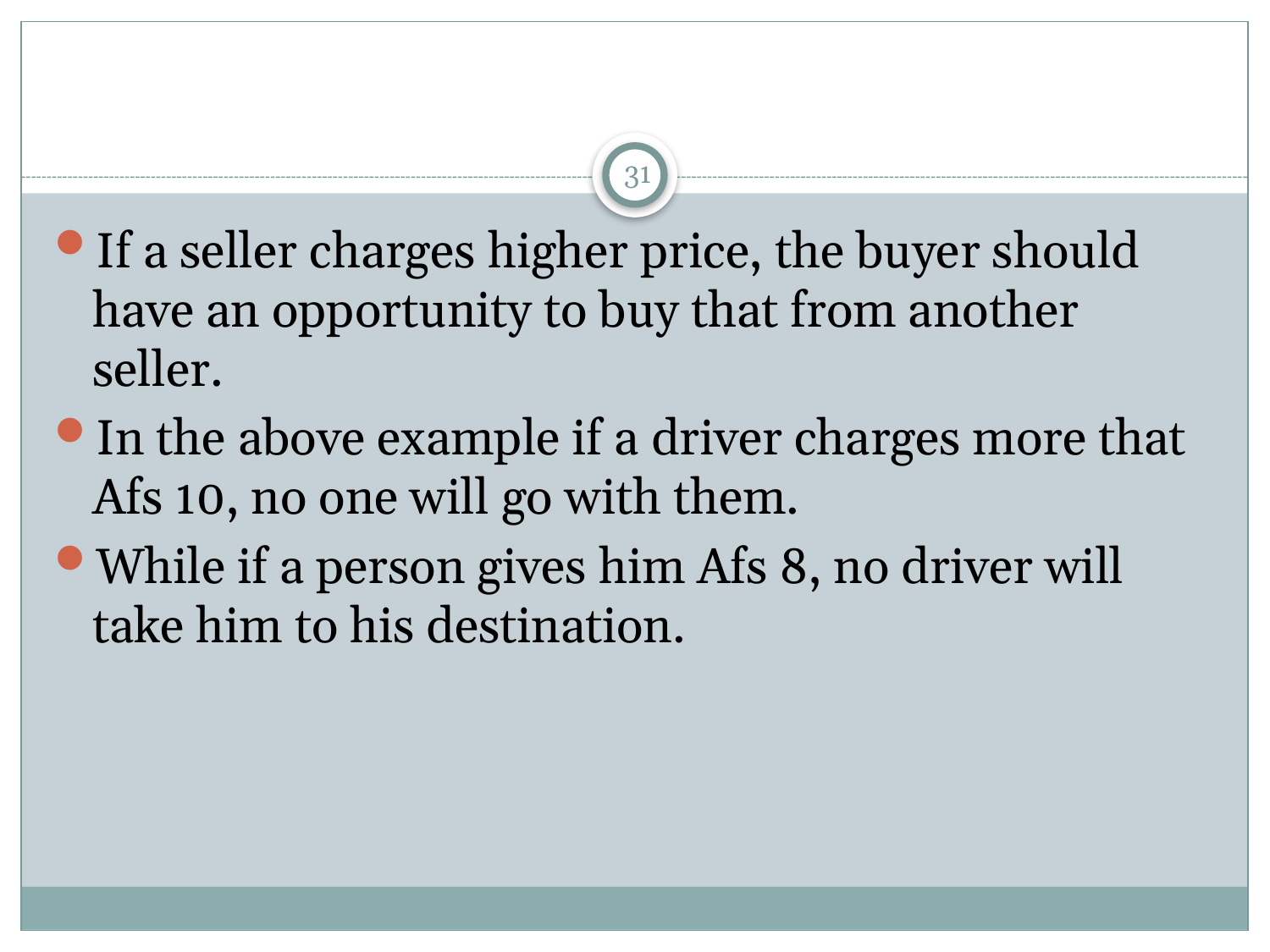

#
31
If a seller charges higher price, the buyer should have an opportunity to buy that from another seller.
In the above example if a driver charges more that Afs 10, no one will go with them.
While if a person gives him Afs 8, no driver will take him to his destination.